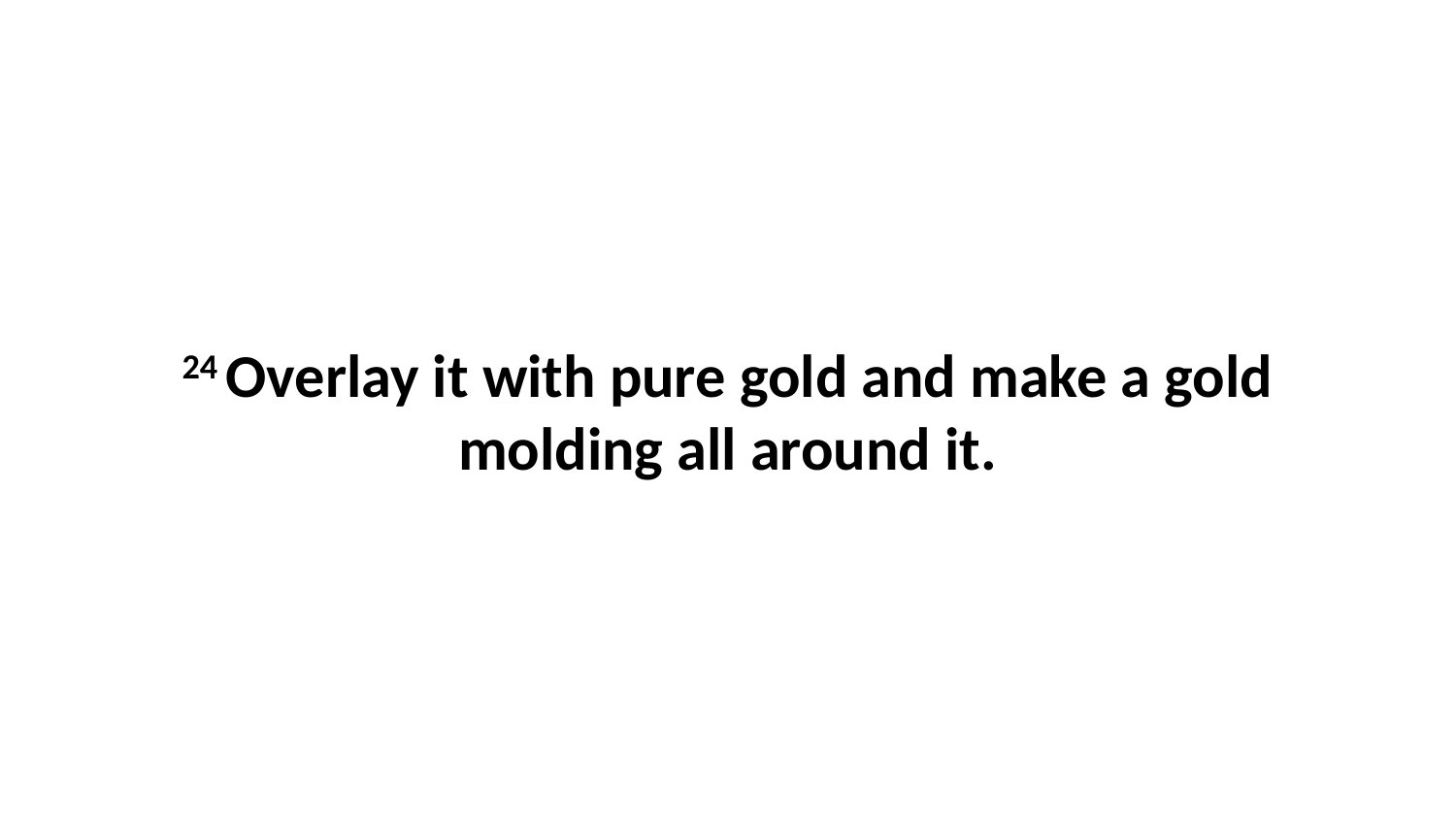

24 Overlay it with pure gold and make a gold molding all around it.